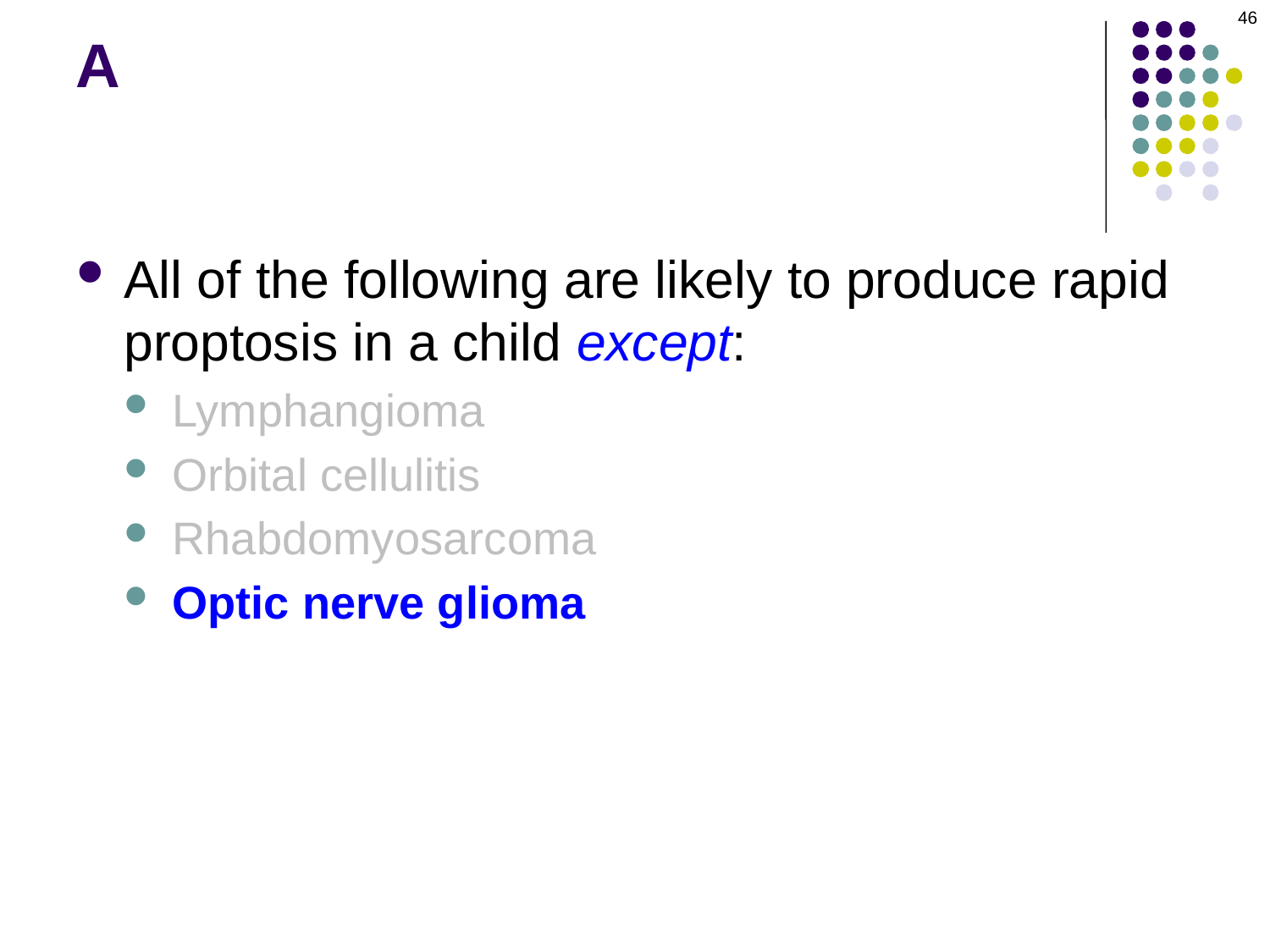

46
A
All of the following are likely to produce rapid proptosis in a child except:
Lymphangioma
Orbital cellulitis
Rhabdomyosarcoma
Optic nerve glioma